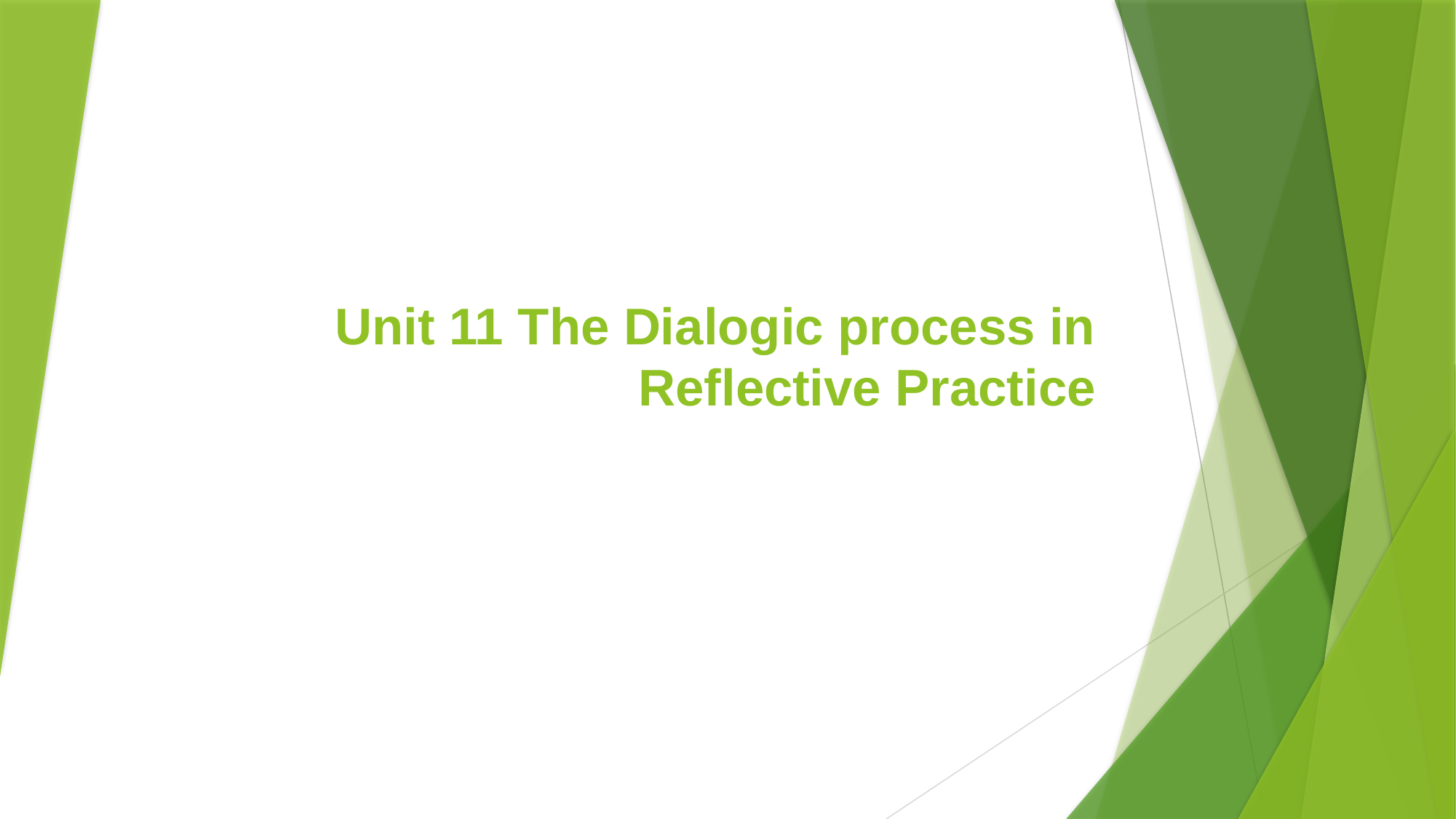

# Unit 11 The Dialogic process in Reflective Practice